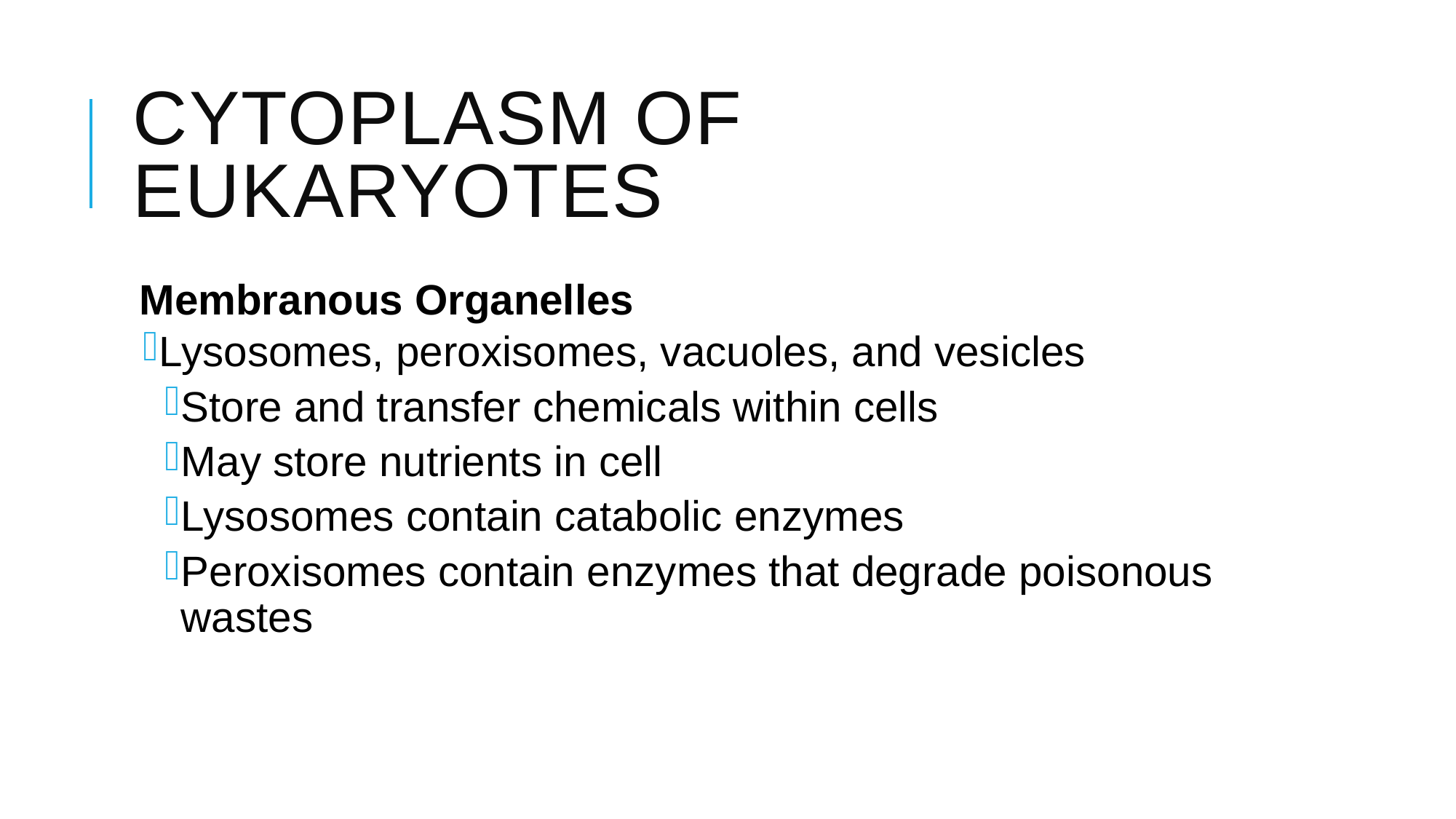

# Cytoplasm of Eukaryotes
Membranous Organelles
Lysosomes, peroxisomes, vacuoles, and vesicles
Store and transfer chemicals within cells
May store nutrients in cell
Lysosomes contain catabolic enzymes
Peroxisomes contain enzymes that degrade poisonous wastes